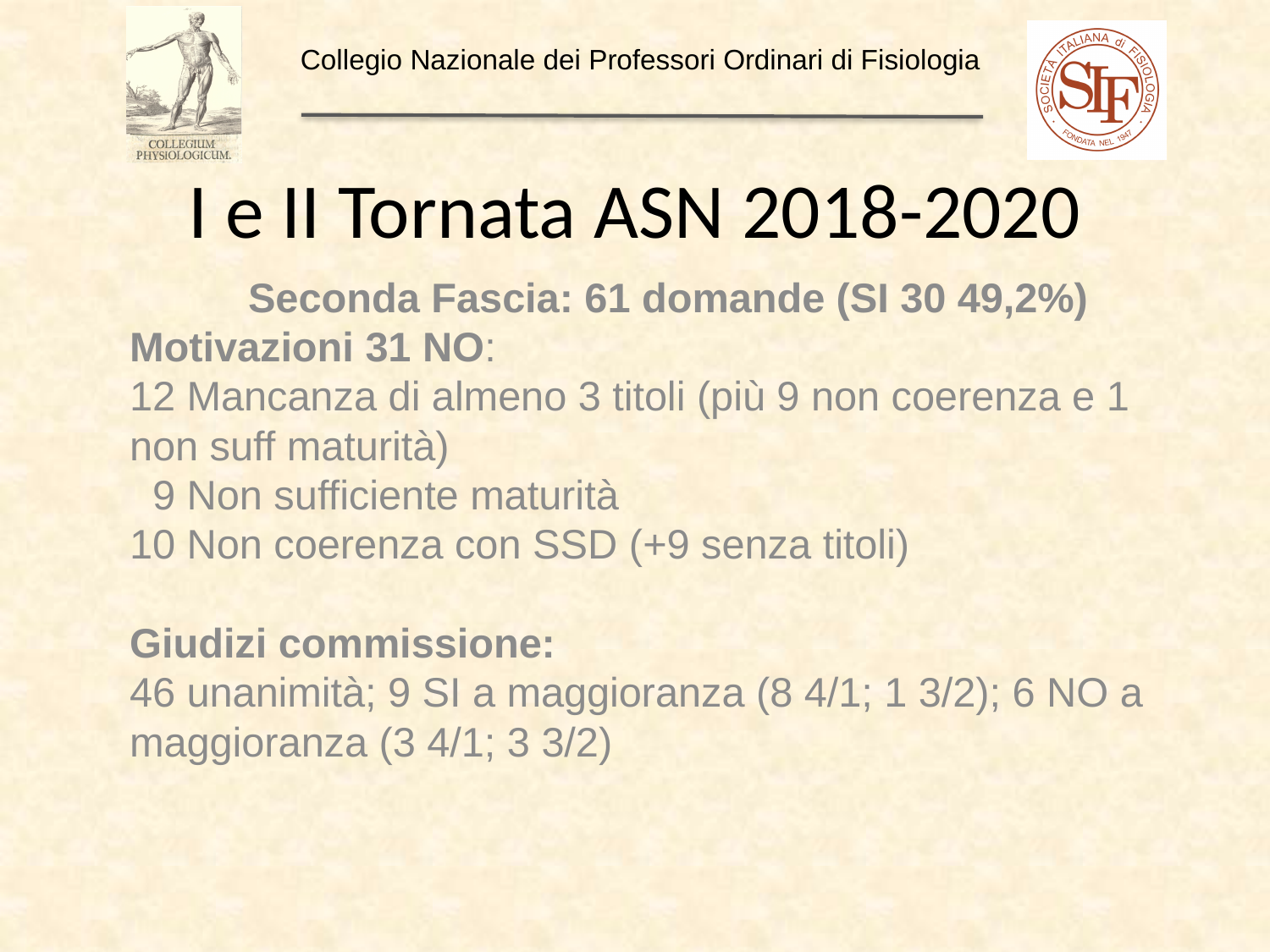

# I e II Tornata ASN 2018-2020
Seconda Fascia: 61 domande (SI 30 49,2%)
Motivazioni 31 NO:
12 Mancanza di almeno 3 titoli (più 9 non coerenza e 1 non suff maturità)
  9 Non sufficiente maturità
10 Non coerenza con SSD (+9 senza titoli)

Giudizi commissione:
46 unanimità; 9 SI a maggioranza (8 4/1; 1 3/2); 6 NO a maggioranza (3 4/1; 3 3/2)